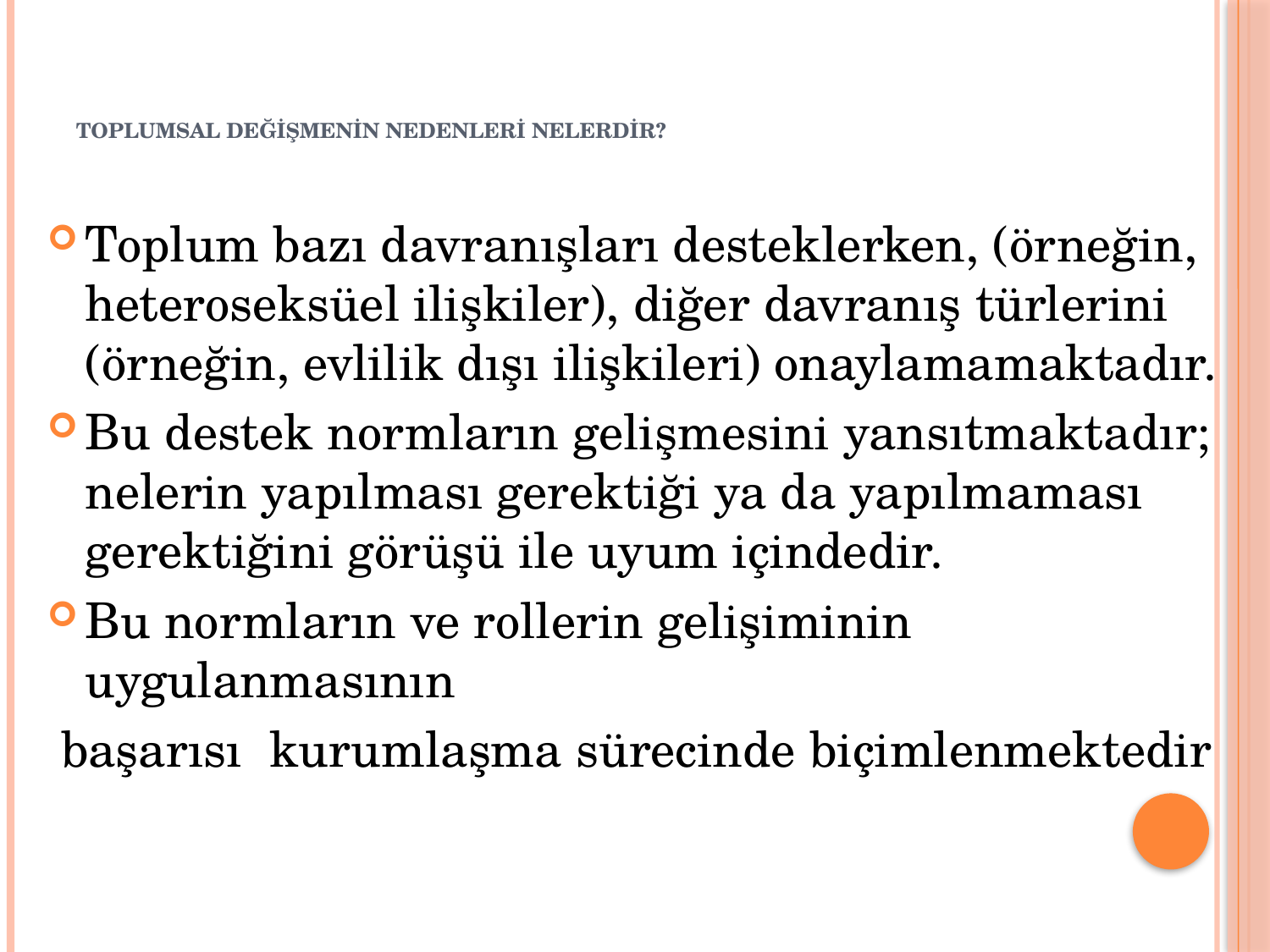

# Toplumsal deĞİŞmenİn nedenlerİ nelerdİr?
Toplum bazı davranışları desteklerken, (örneğin, heteroseksüel ilişkiler), diğer davranış türlerini (örneğin, evlilik dışı ilişkileri) onaylamamaktadır.
Bu destek normların gelişmesini yansıtmaktadır; nelerin yapılması gerektiği ya da yapılmaması gerektiğini görüşü ile uyum içindedir.
Bu normların ve rollerin gelişiminin  uygulanmasının
 başarısı  kurumlaşma sürecinde biçimlenmektedir